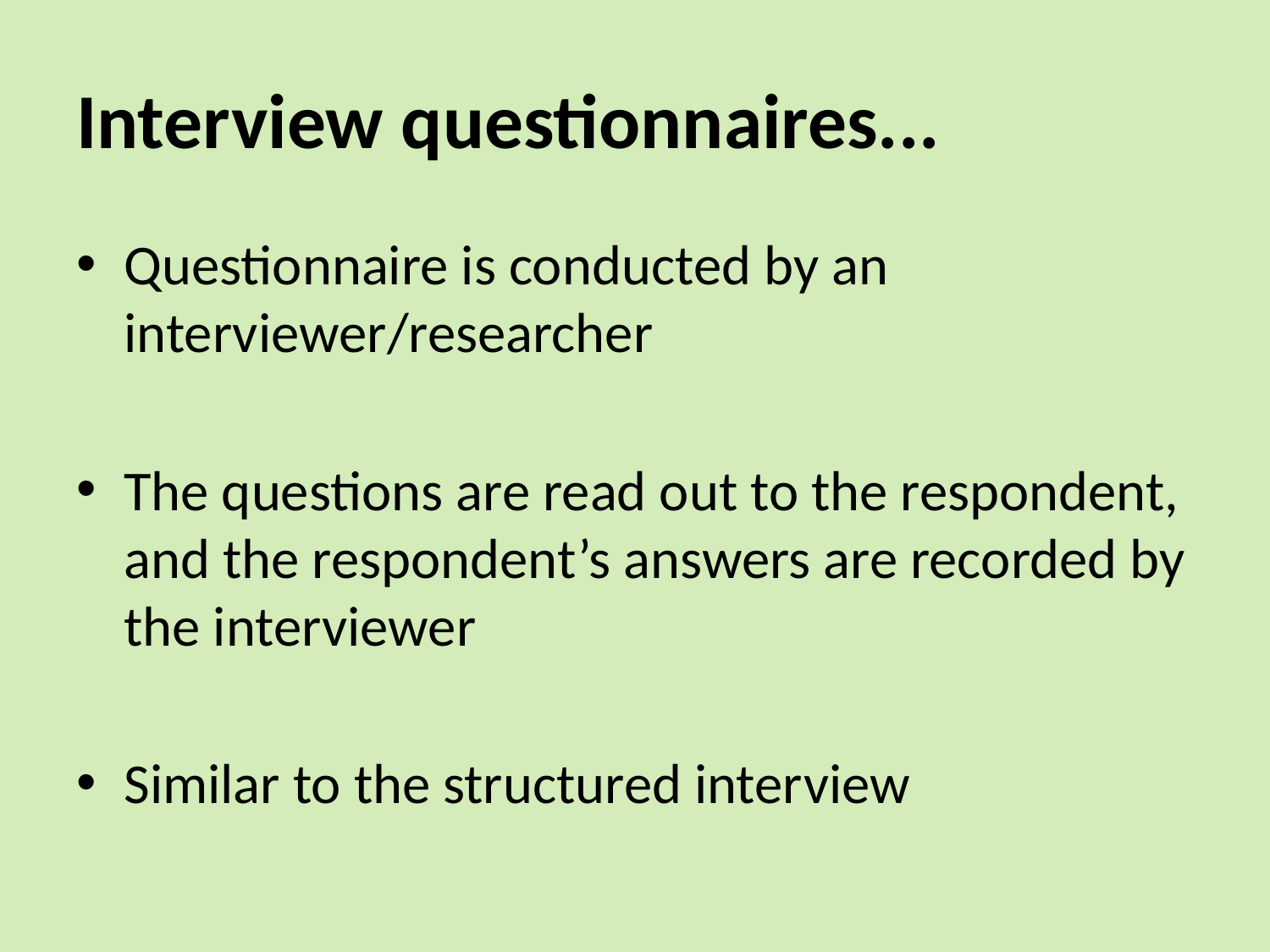

# Interview questionnaires...
Questionnaire is conducted by an interviewer/researcher

The questions are read out to the respondent, and the respondent’s answers are recorded by the interviewer

Similar to the structured interview